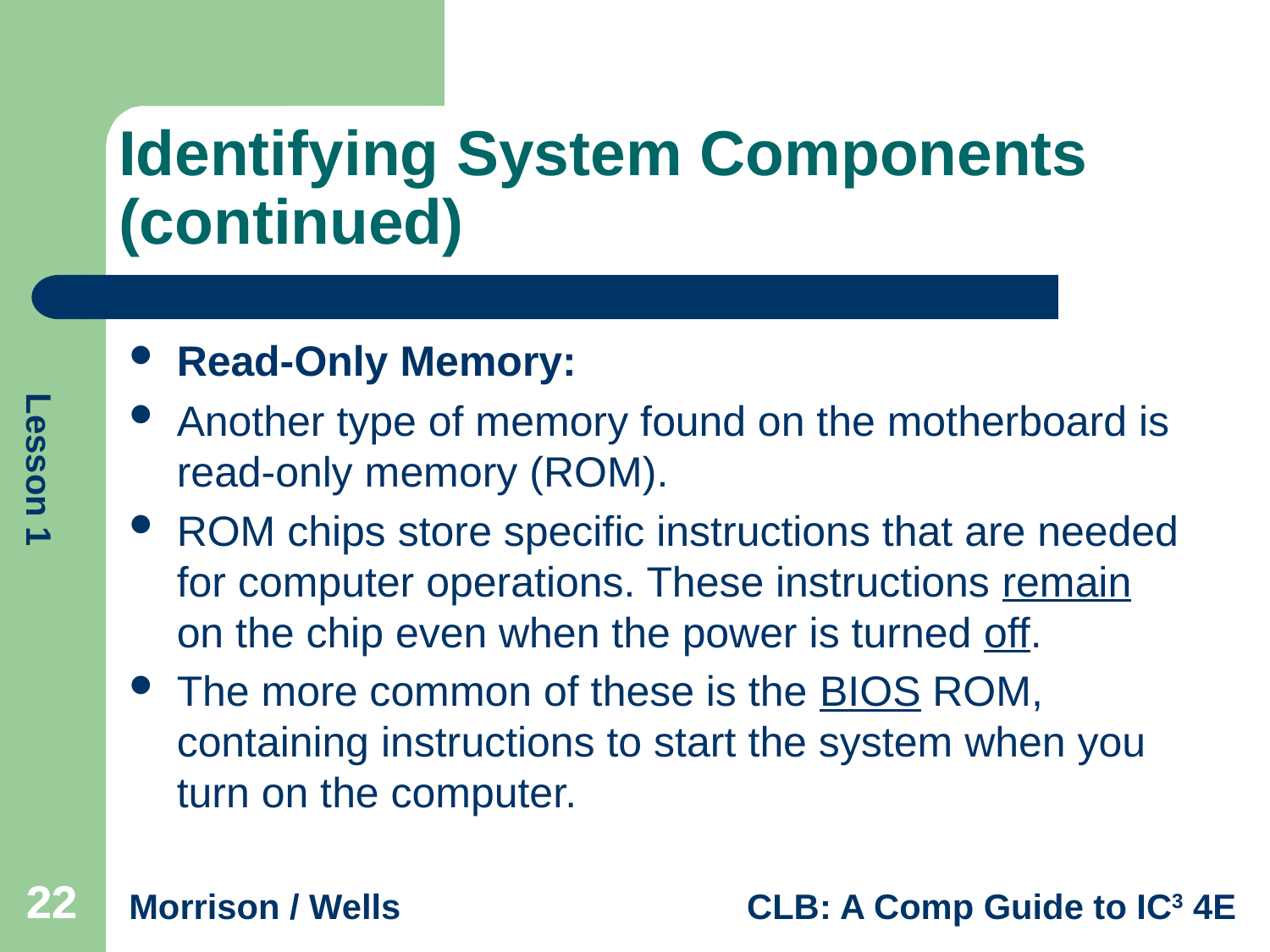

# Identifying System Components (continued)
Read-Only Memory:
Another type of memory found on the motherboard is read-only memory (ROM).
ROM chips store specific instructions that are needed for computer operations. These instructions remain on the chip even when the power is turned off.
The more common of these is the BIOS ROM, containing instructions to start the system when you turn on the computer.

22
22
22